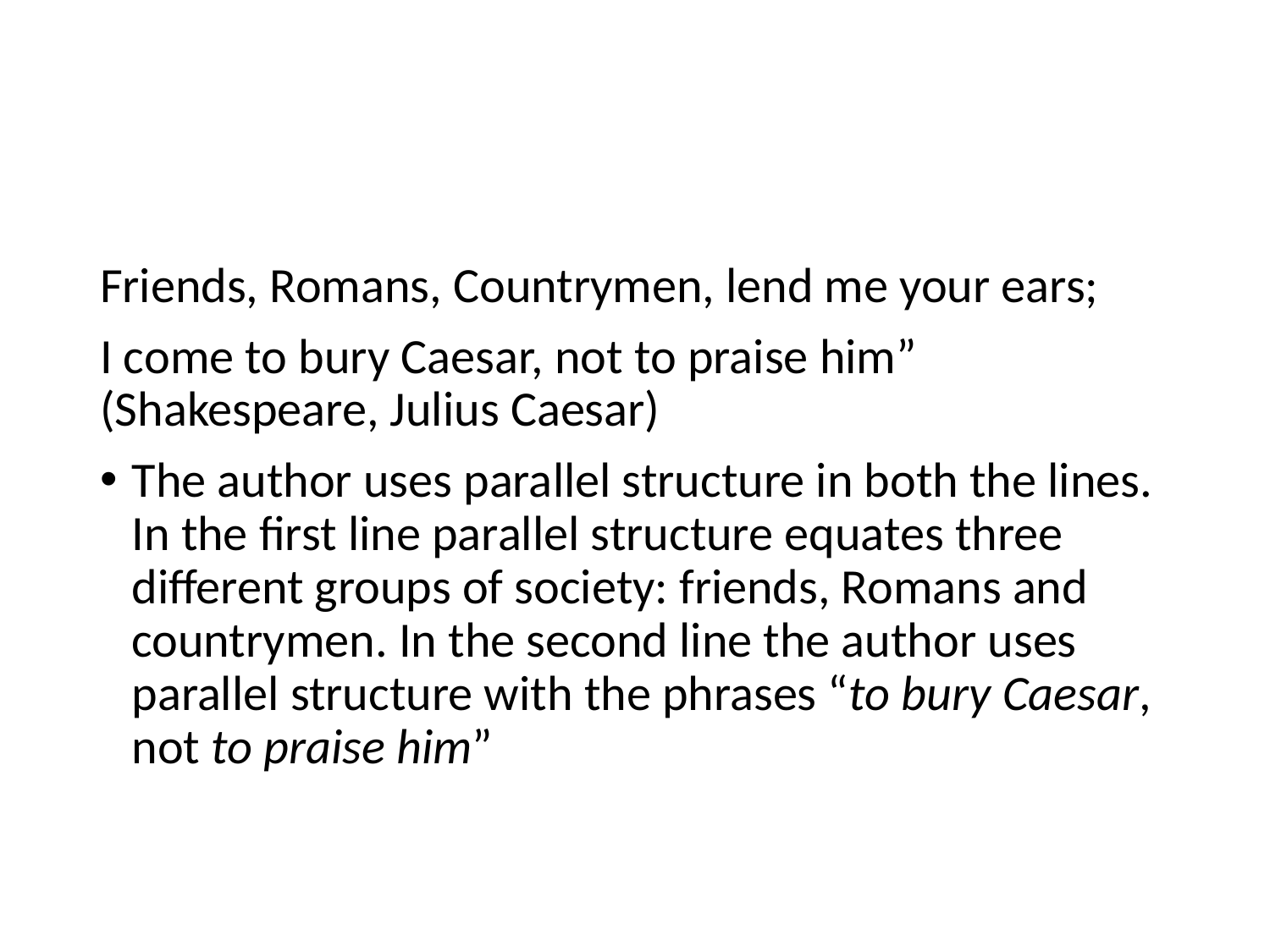

#
Friends, Romans, Countrymen, lend me your ears;
I come to bury Caesar, not to praise him”  (Shakespeare, Julius Caesar)
The author uses parallel structure in both the lines. In the first line parallel structure equates three different groups of society: friends, Romans and countrymen. In the second line the author uses parallel structure with the phrases “to bury Caesar, not to praise him”